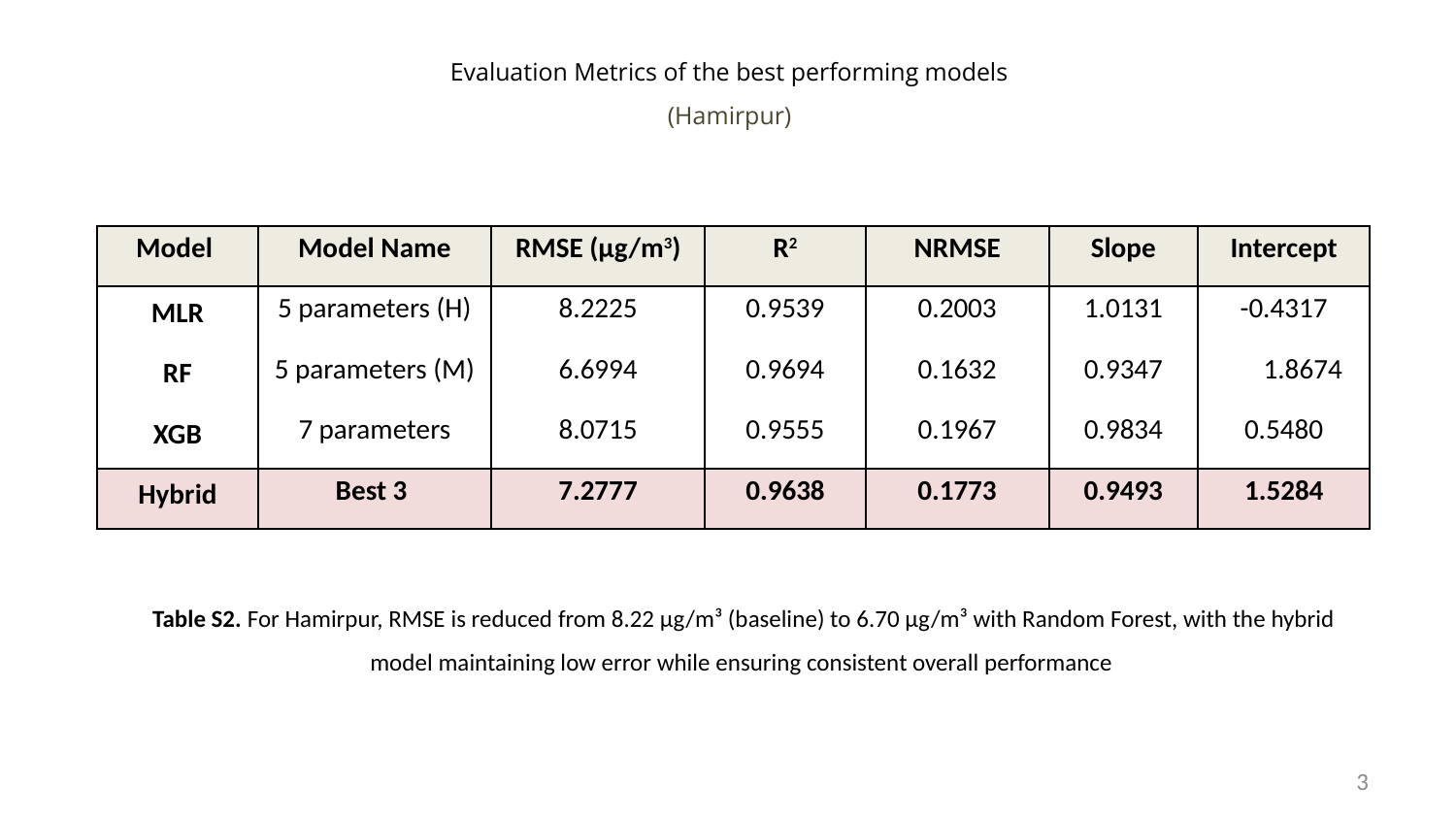

# Evaluation Metrics of the best performing models (Hamirpur)
| Model | Model Name | RMSE (µg/m3) | R2 | NRMSE | Slope | Intercept |
| --- | --- | --- | --- | --- | --- | --- |
| MLR | 5 parameters (H) | 8.2225 | 0.9539 | 0.2003 | 1.0131 | -0.4317 |
| RF | 5 parameters (M) | 6.6994 | 0.9694 | 0.1632 | 0.9347 | 1.8674 |
| XGB | 7 parameters | 8.0715 | 0.9555 | 0.1967 | 0.9834 | 0.5480 |
| Hybrid | Best 3 | 7.2777 | 0.9638 | 0.1773 | 0.9493 | 1.5284 |
Table S2. For Hamirpur, RMSE is reduced from 8.22 µg/m³ (baseline) to 6.70 µg/m³ with Random Forest, with the hybrid model maintaining low error while ensuring consistent overall performance
3